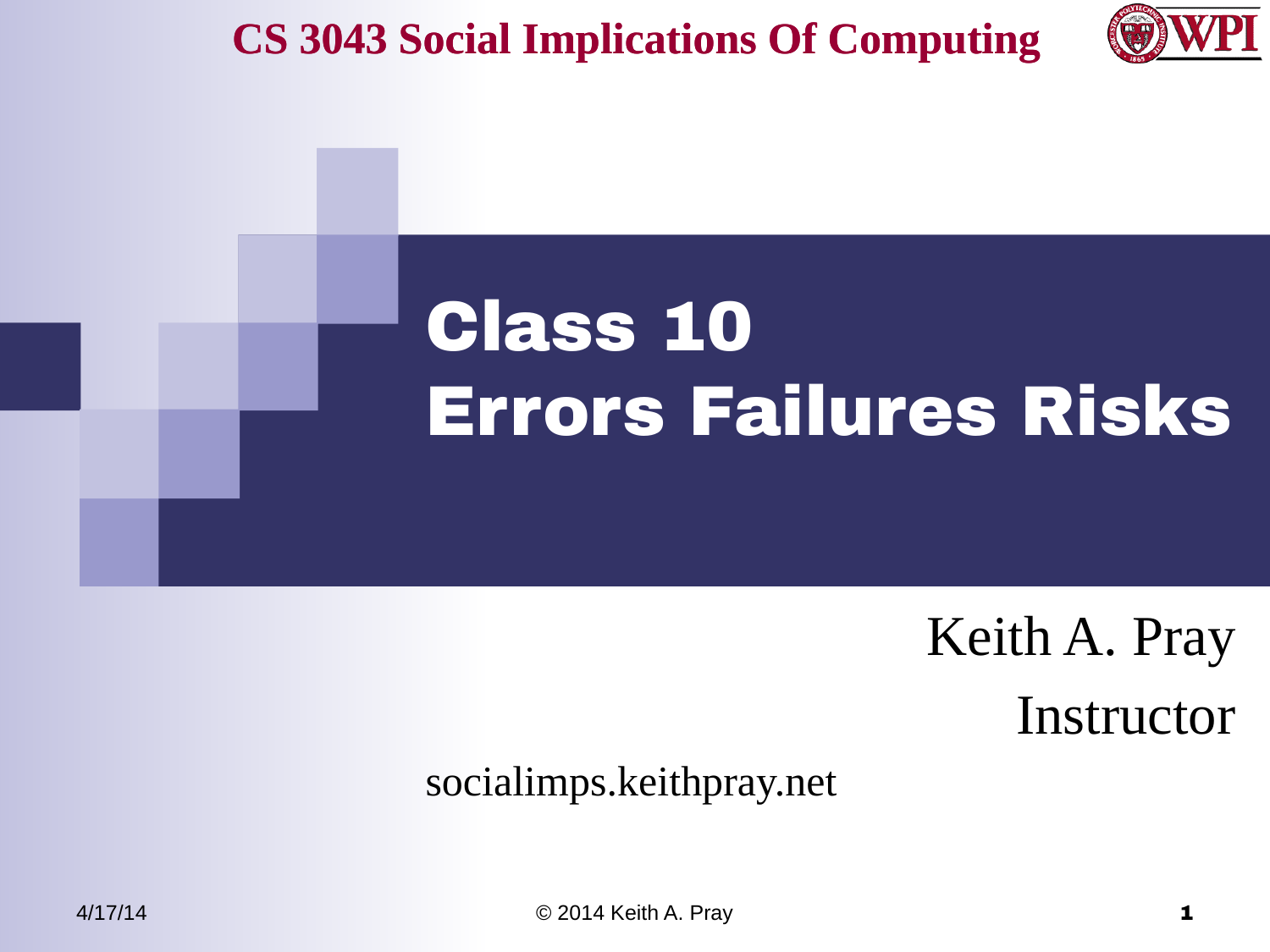

# Class 10 Errors Failures Risks
Keith A. Pray
Instructor
socialimps.keithpray.net

4/17/14
© 2014 Keith A. Pray
1